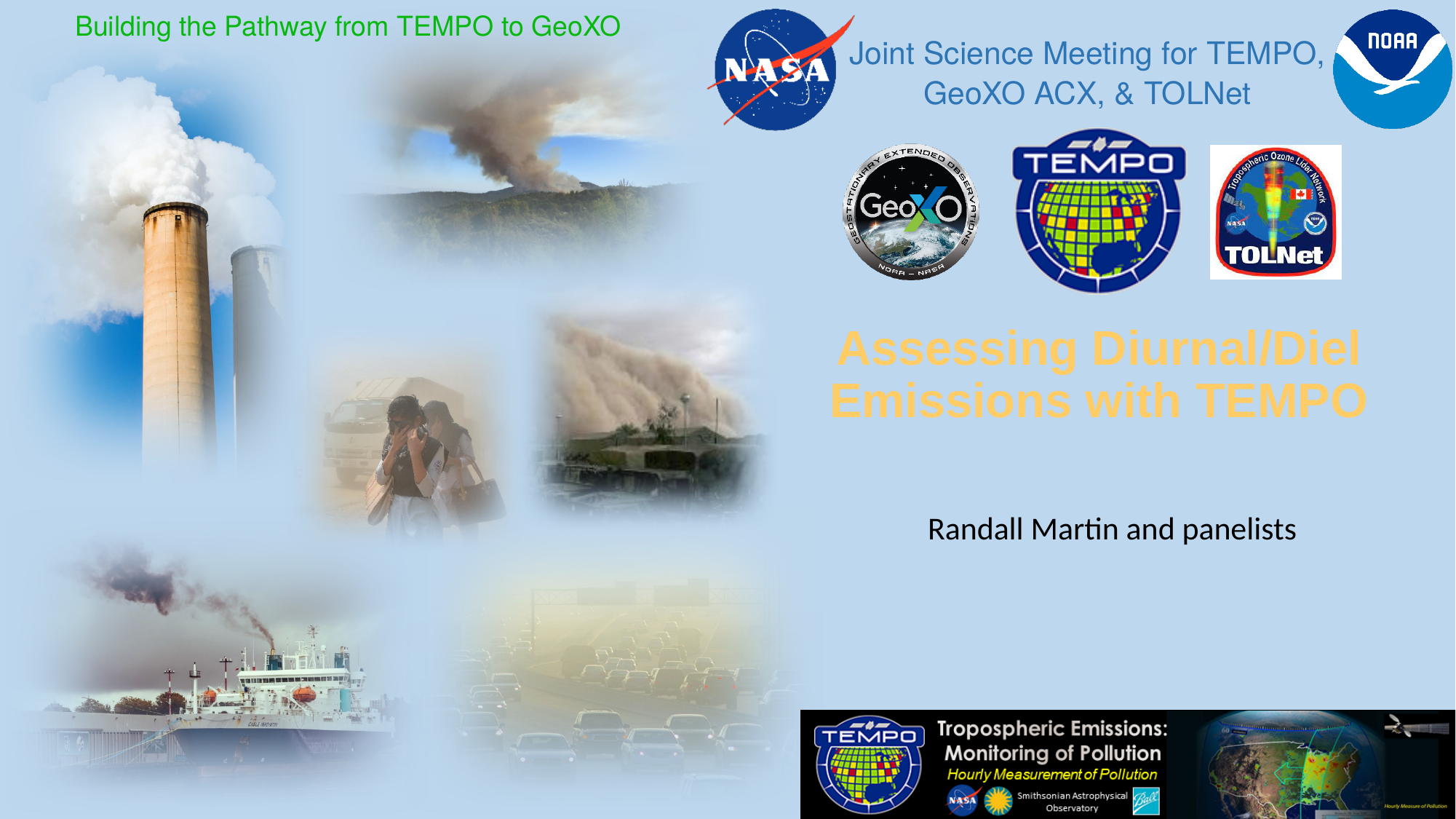

Assessing Diurnal/Diel Emissions with TEMPO

Randall Martin and panelists